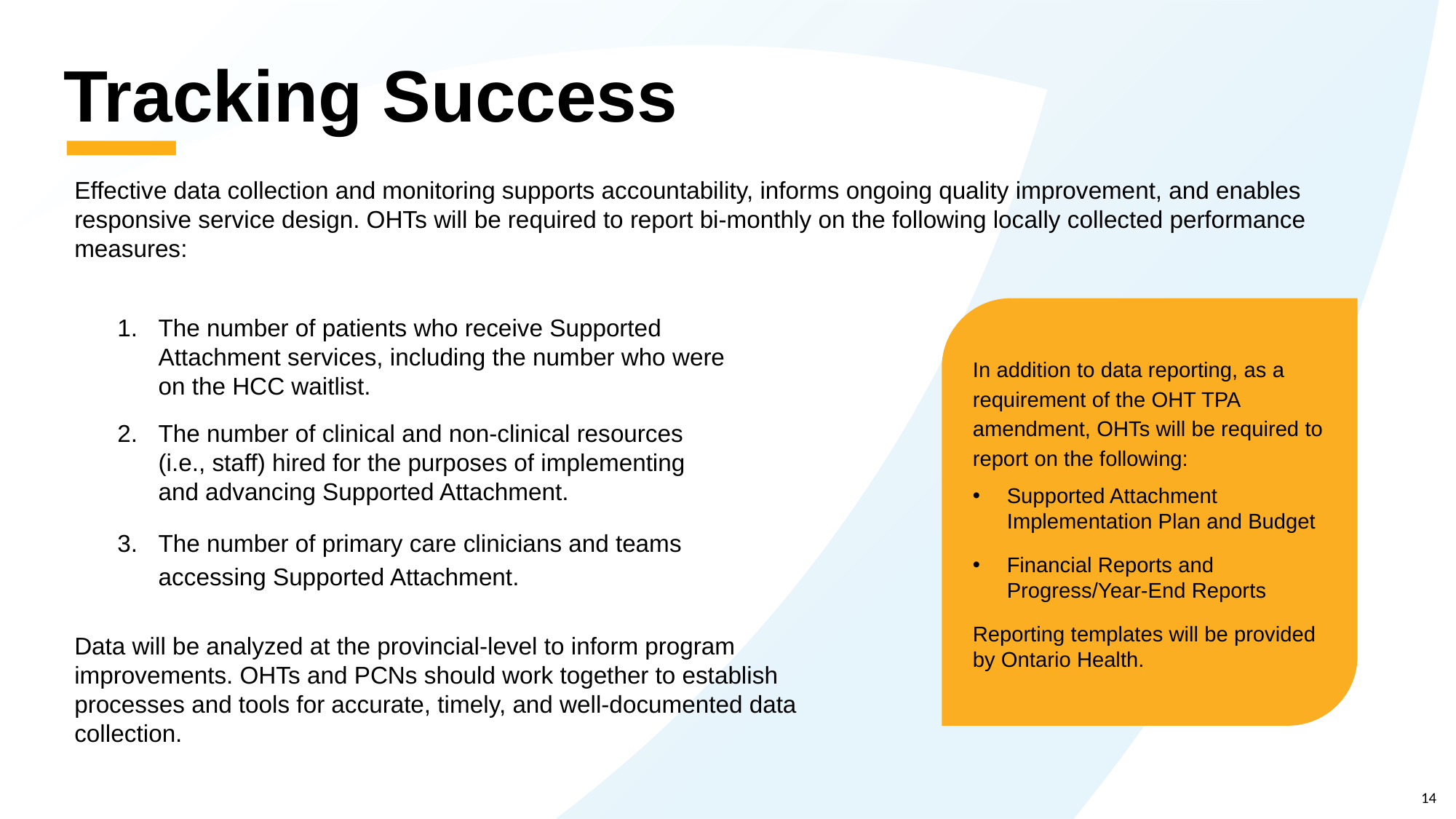

# Tracking Success
Effective data collection and monitoring supports accountability, informs ongoing quality improvement, and enables responsive service design. OHTs will be required to report bi-monthly on the following locally collected performance measures:
In addition to data reporting, as a requirement of the OHT TPA amendment, OHTs will be required to report on the following:
Supported Attachment Implementation Plan and Budget
Financial Reports and Progress/Year-End Reports
Reporting templates will be provided by Ontario Health.
The number of patients who receive Supported Attachment services, including the number who were on the HCC waitlist.
The number of clinical and non-clinical resources (i.e., staff) hired for the purposes of implementing and advancing Supported Attachment.
The number of primary care clinicians and teams accessing Supported Attachment.
Data will be analyzed at the provincial-level to inform program improvements. OHTs and PCNs should work together to establish processes and tools for accurate, timely, and well-documented data collection.